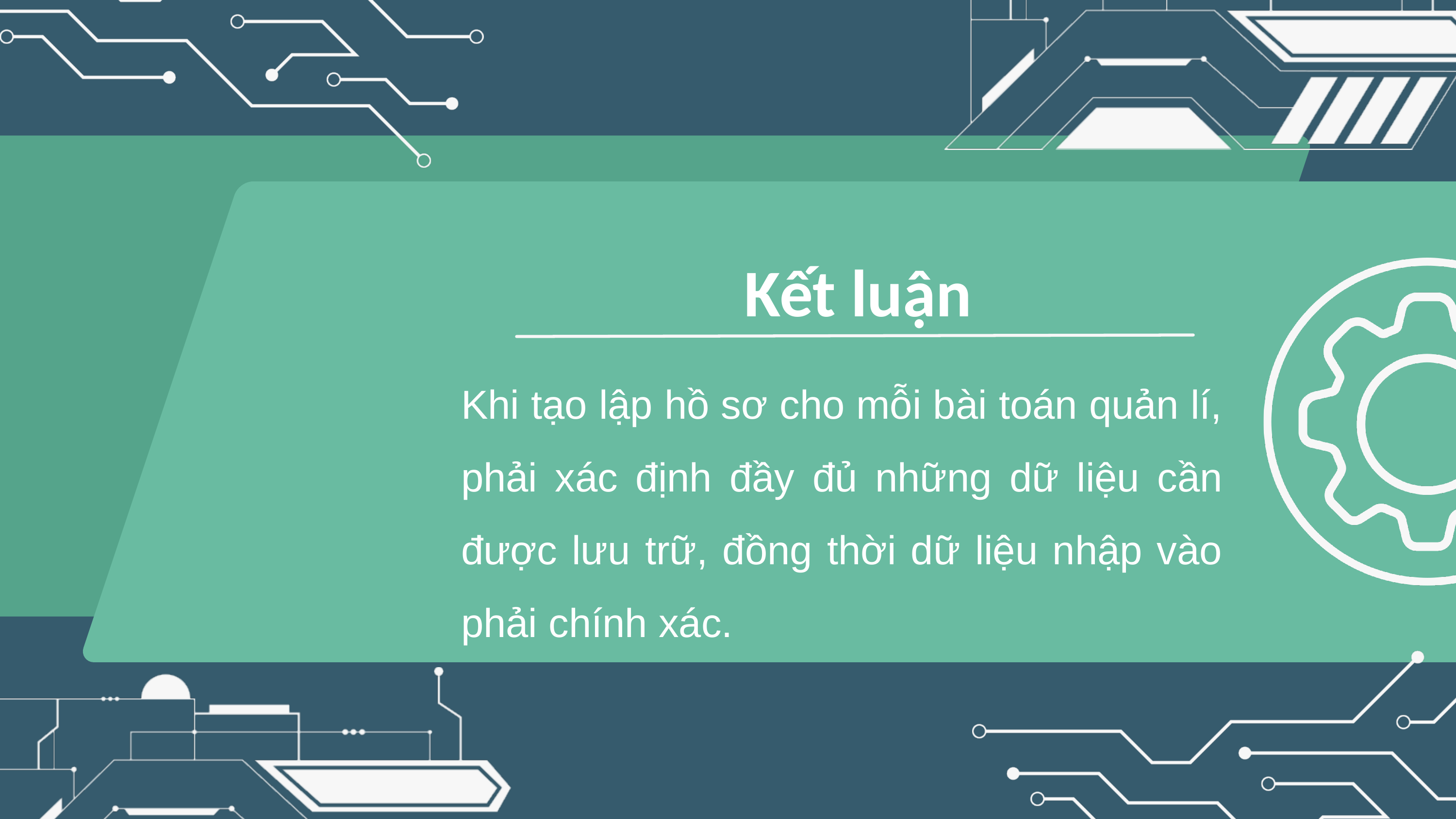

Kết luận

Khi tạo lập hồ sơ cho mỗi bài toán quản lí, phải xác định đầy đủ những dữ liệu cần được lưu trữ, đồng thời dữ liệu nhập vào phải chính xác.